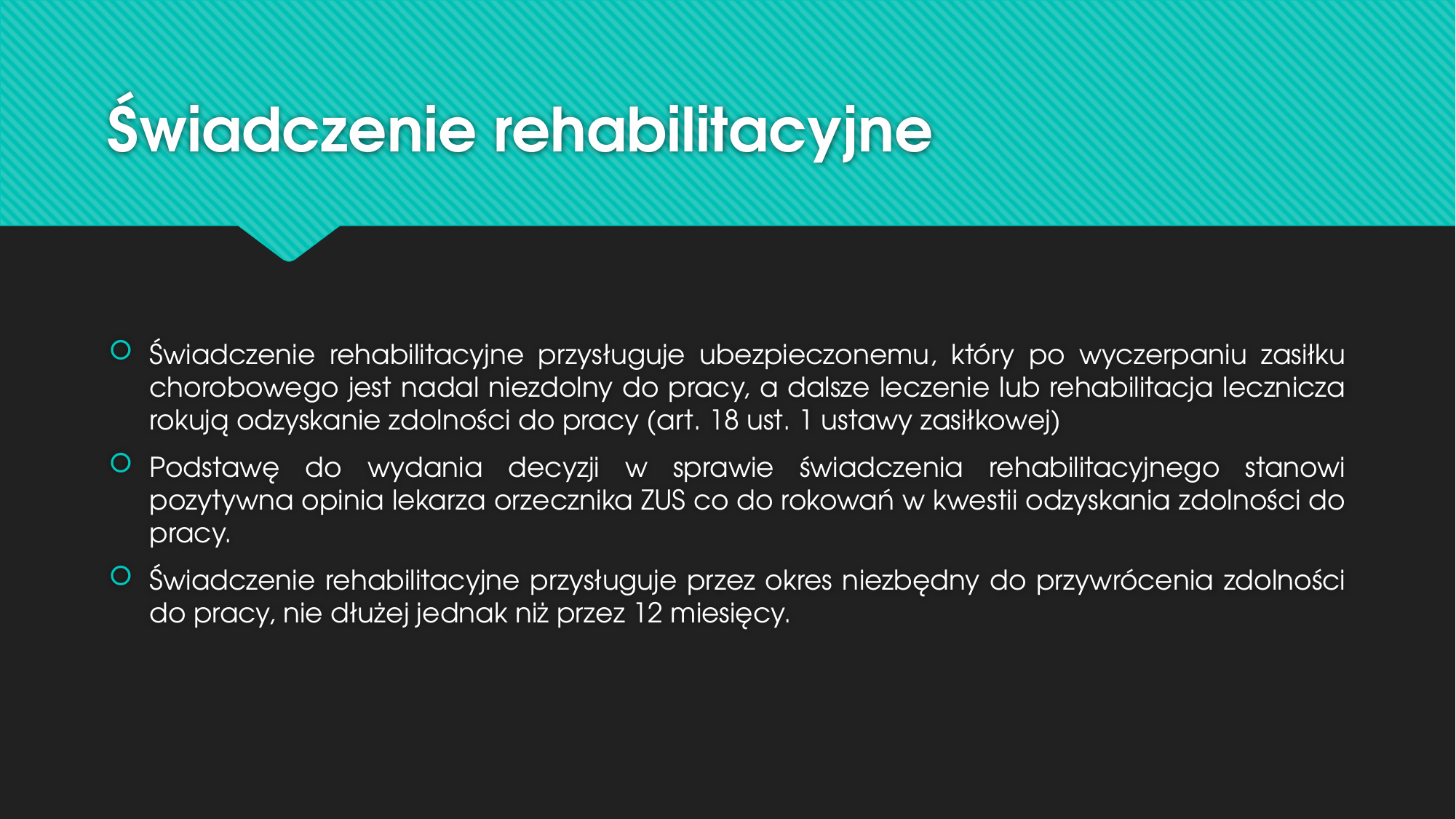

# Świadczenie rehabilitacyjne
Świadczenie rehabilitacyjne przysługuje ubezpieczonemu, który po wyczerpaniu zasiłku chorobowego jest nadal niezdolny do pracy, a dalsze leczenie lub rehabilitacja lecznicza rokują odzyskanie zdolności do pracy (art. 18 ust. 1 ustawy zasiłkowej)
Podstawę do wydania decyzji w sprawie świadczenia rehabilitacyjnego stanowi pozytywna opinia lekarza orzecznika ZUS co do rokowań w kwestii odzyskania zdolności do pracy.
Świadczenie rehabilitacyjne przysługuje przez okres niezbędny do przywrócenia zdolności do pracy, nie dłużej jednak niż przez 12 miesięcy.